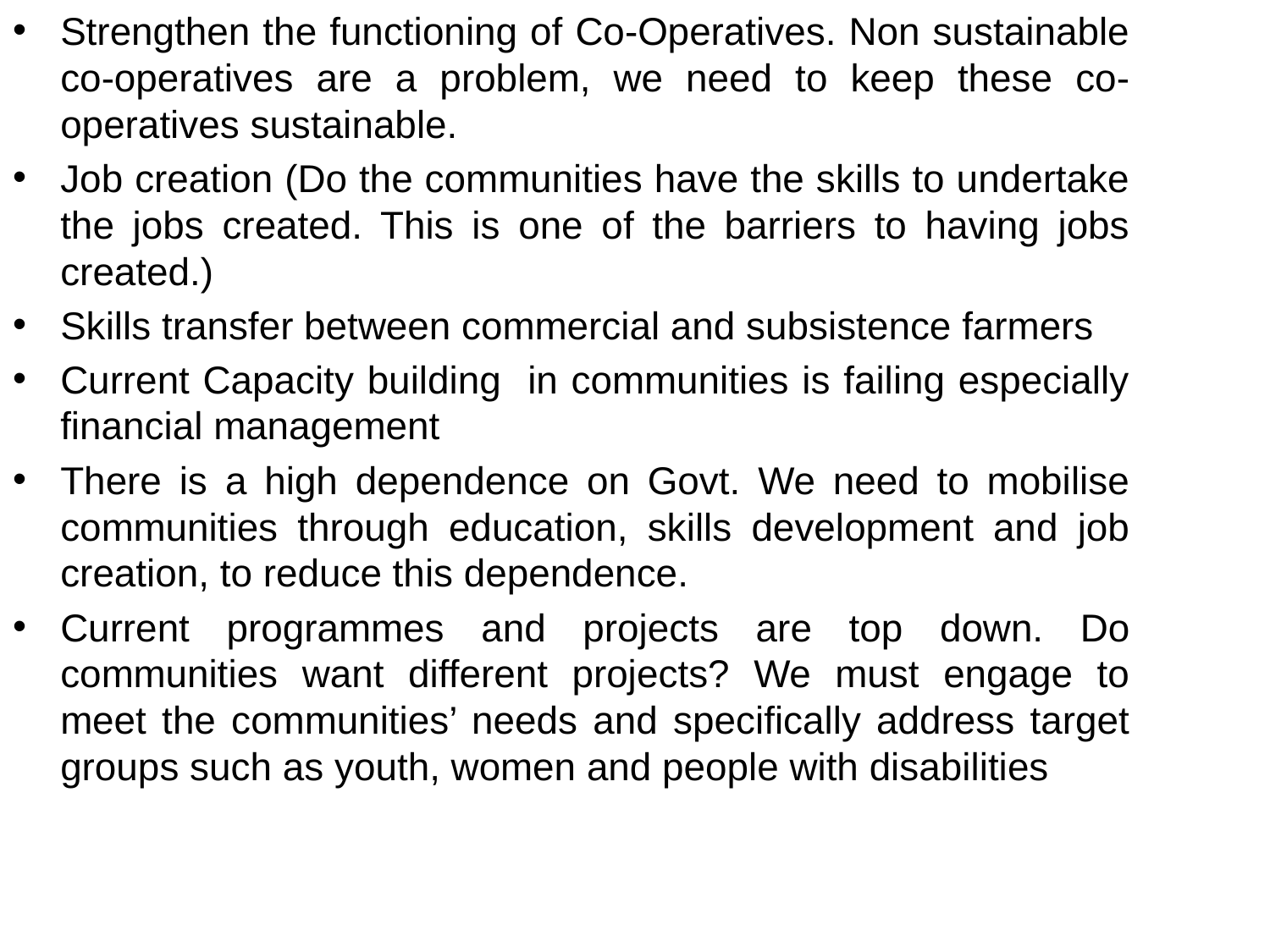

Strengthen the functioning of Co-Operatives. Non sustainable co-operatives are a problem, we need to keep these co-operatives sustainable.
Job creation (Do the communities have the skills to undertake the jobs created. This is one of the barriers to having jobs created.)
Skills transfer between commercial and subsistence farmers
Current Capacity building  in communities is failing especially financial management
There is a high dependence on Govt. We need to mobilise communities through education, skills development and job creation, to reduce this dependence.
Current programmes and projects are top down. Do communities want different projects? We must engage to meet the communities’ needs and specifically address target groups such as youth, women and people with disabilities